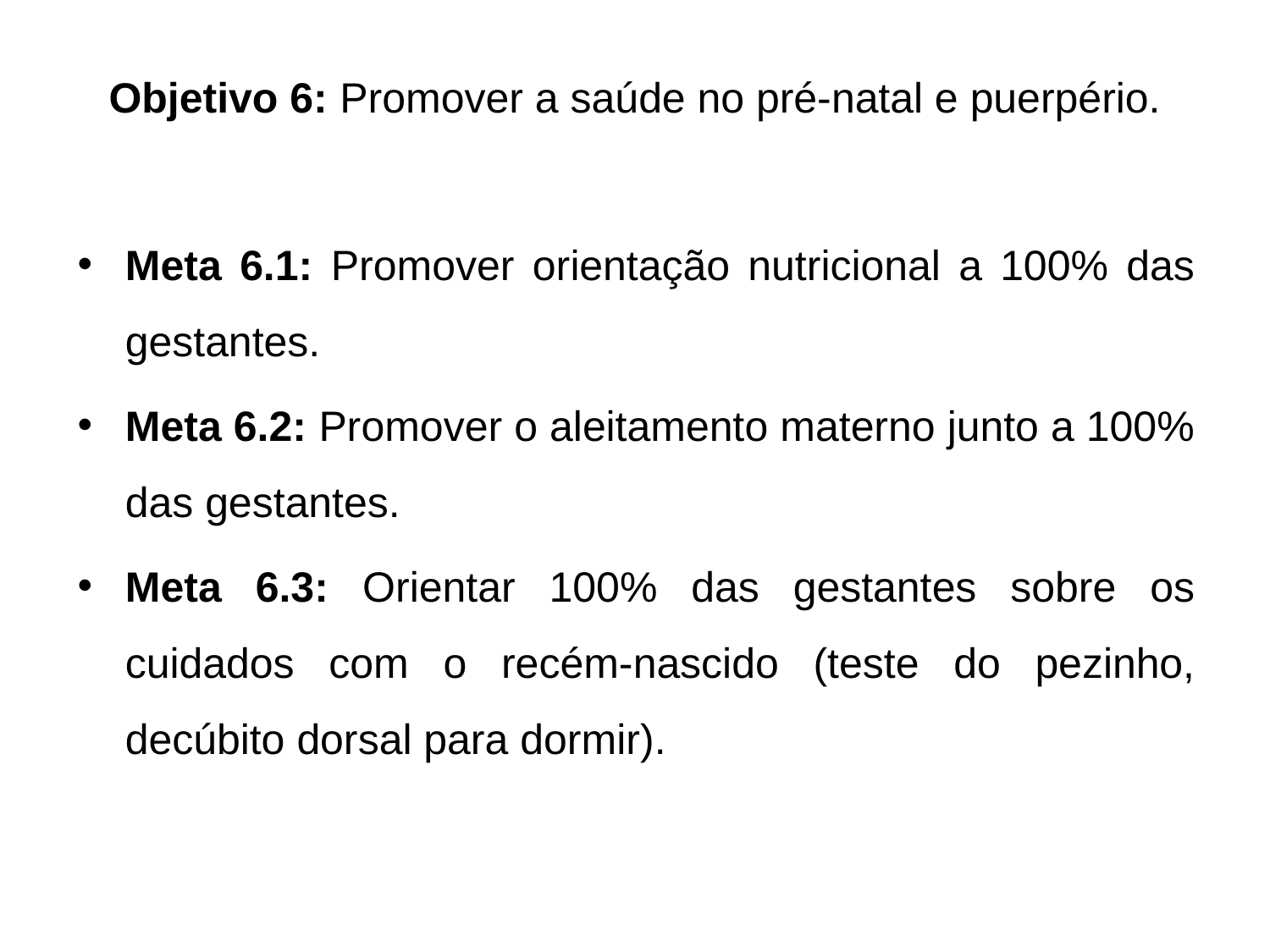

# Objetivo 6: Promover a saúde no pré-natal e puerpério.
Meta 6.1: Promover orientação nutricional a 100% das gestantes.
Meta 6.2: Promover o aleitamento materno junto a 100% das gestantes.
Meta 6.3: Orientar 100% das gestantes sobre os cuidados com o recém-nascido (teste do pezinho, decúbito dorsal para dormir).